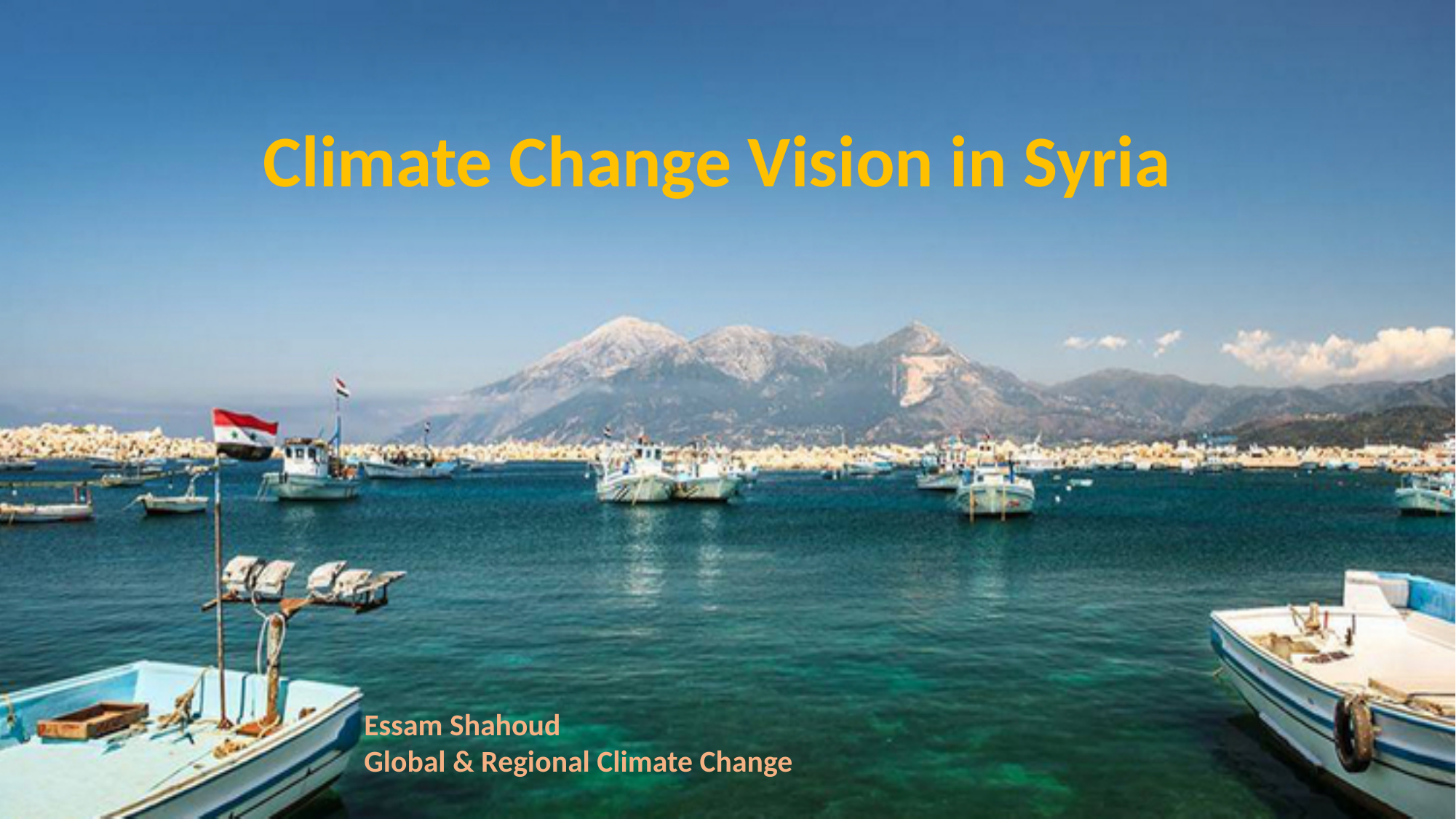

Climate Change Vision in Syria
Essam Shahoud
Global & Regional Climate Change